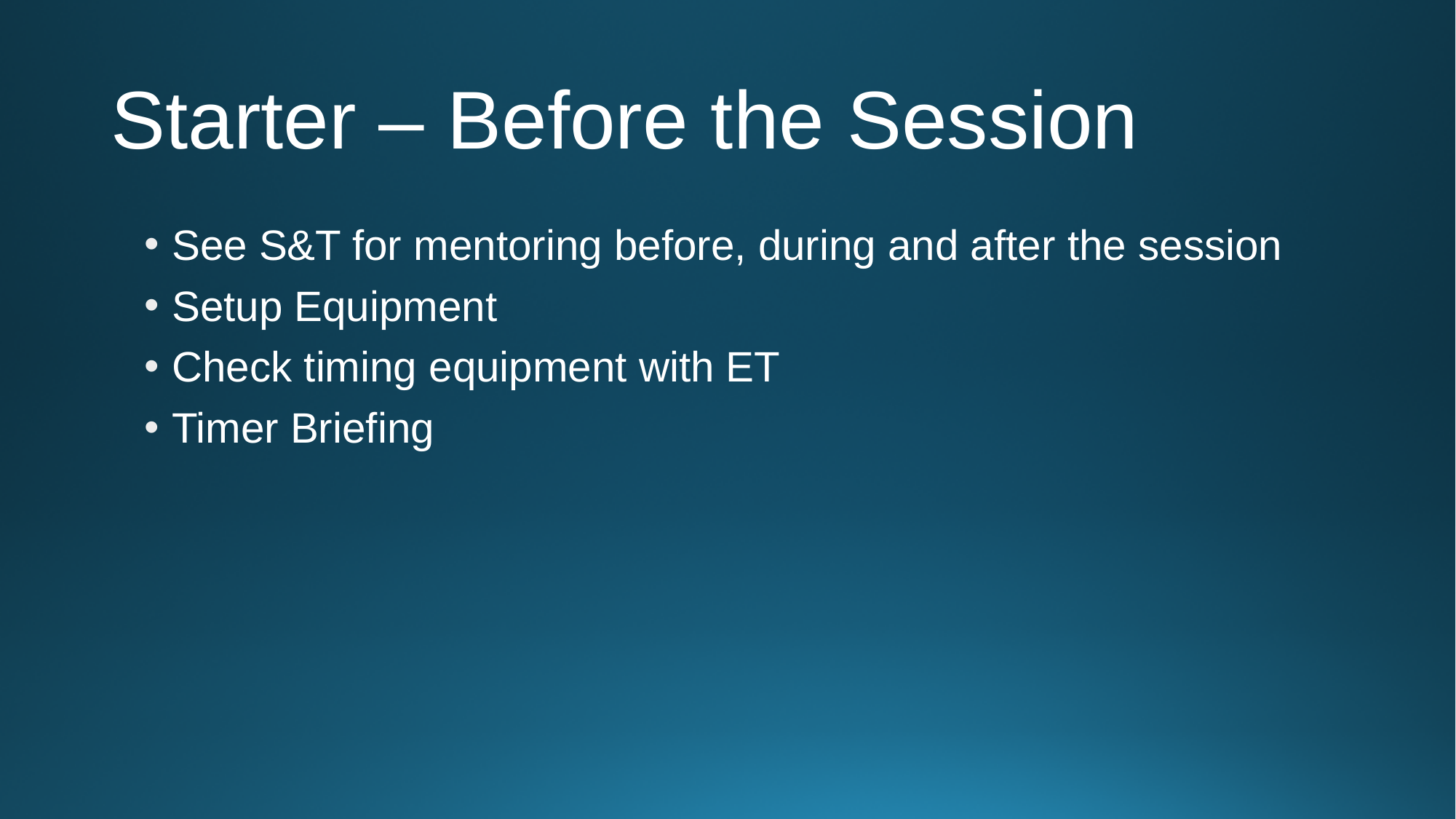

# Starter – Before the Session
See S&T for mentoring before, during and after the session
Setup Equipment
Check timing equipment with ET
Timer Briefing